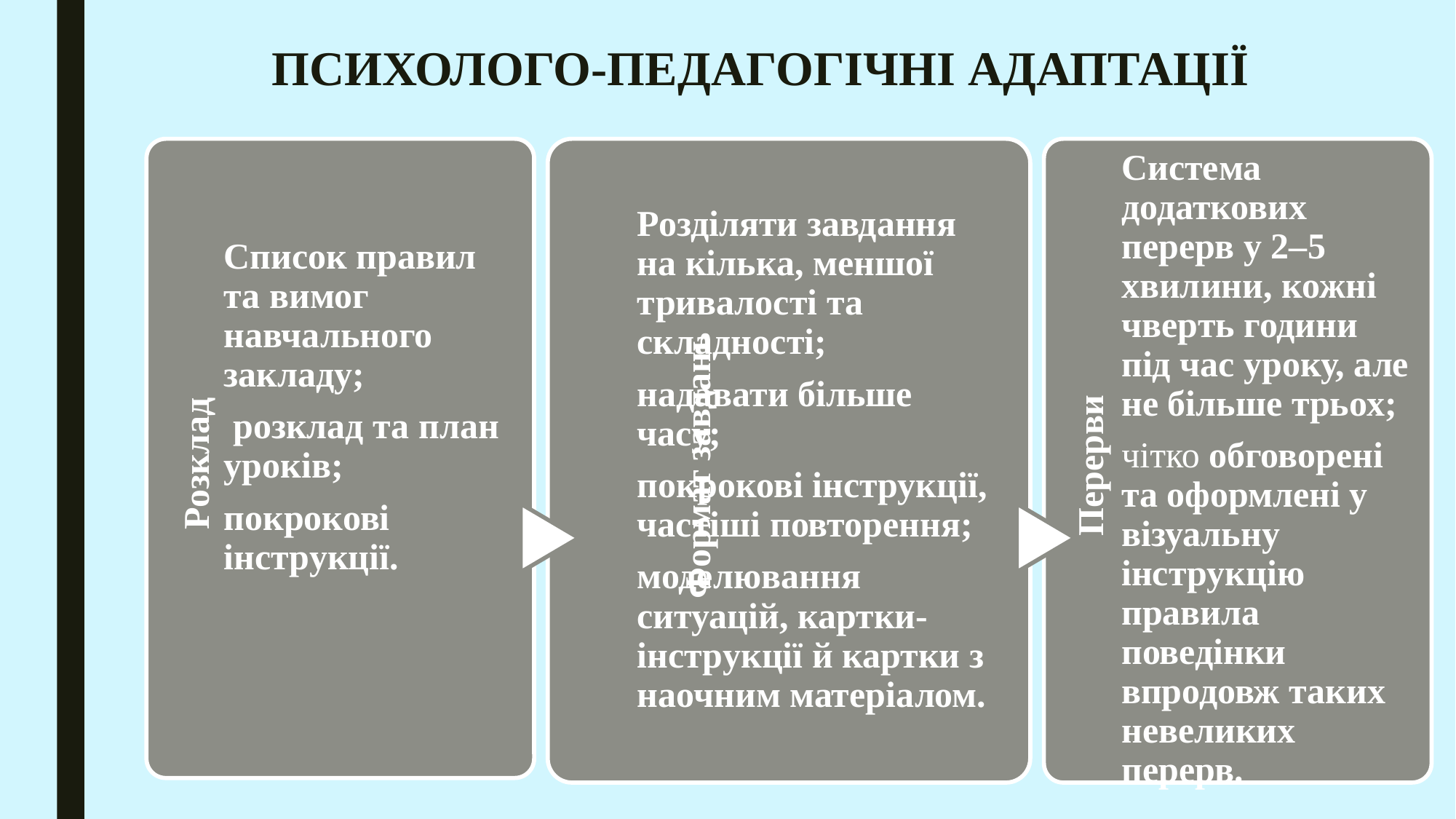

# ПСИХОЛОГО-ПЕДАГОГІЧНІ АДАПТАЦІЇ
Розклад

Список правил та вимог навчального закладу;
 розклад та план уроків;
покрокові інструкції.
Формат завдань

Розділяти завдання на кілька, меншої тривалості та складності;
надавати більше часу;
покрокові інструкції, частіші повторення;
моделювання ситуацій, картки-інструкції й картки з наочним матеріалом.

Перерви
Система додаткових перерв у 2–5 хвилини, кожні чверть години під час уроку, але не більше трьох;
чітко обговорені та оформлені у візуальну інструкцію правила поведінки впродовж таких невеликих перерв.